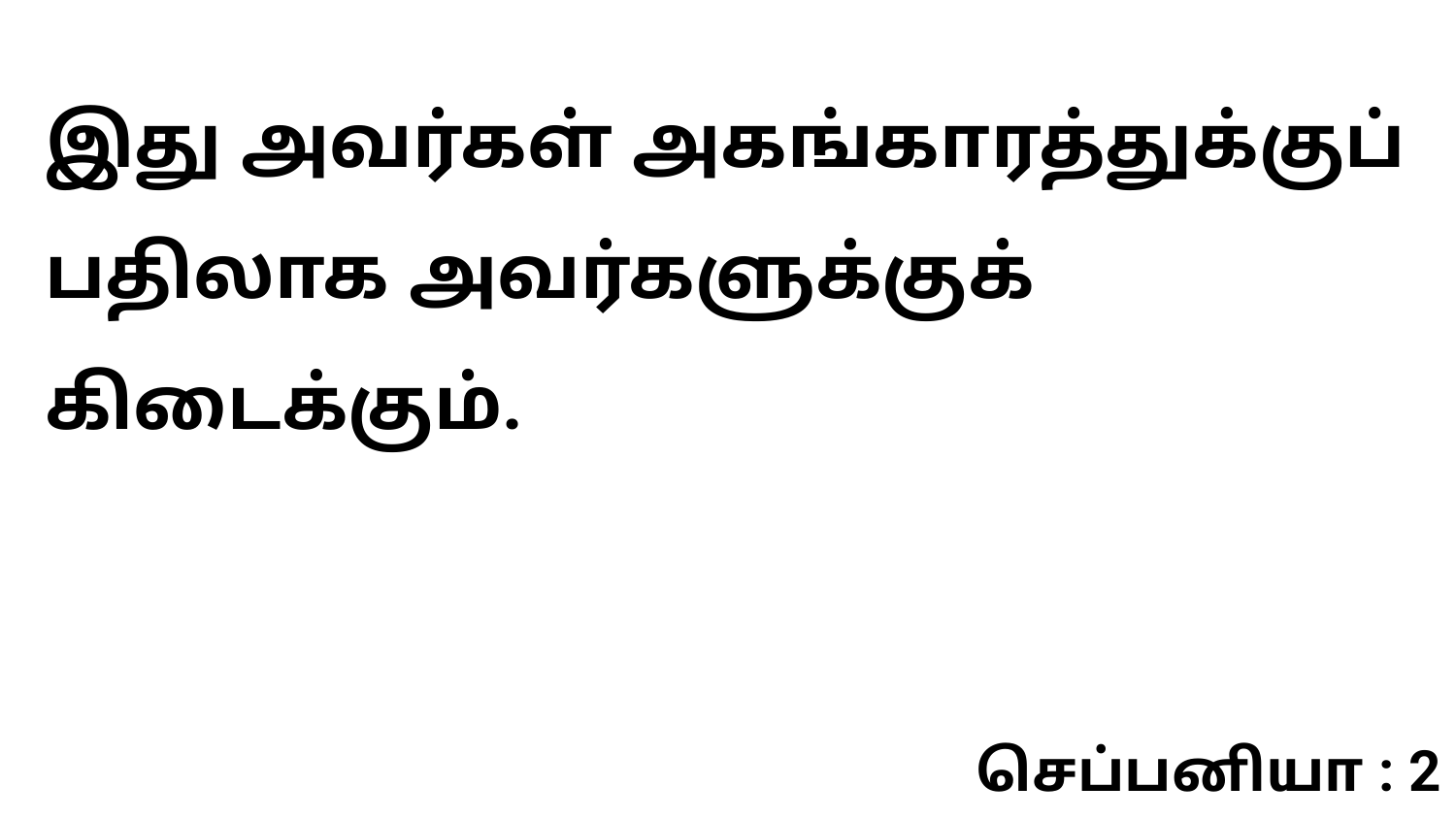

இது அவர்கள் அகங்காரத்துக்குப் பதிலாக அவர்களுக்குக் கிடைக்கும்.
செப்பனியா : 2